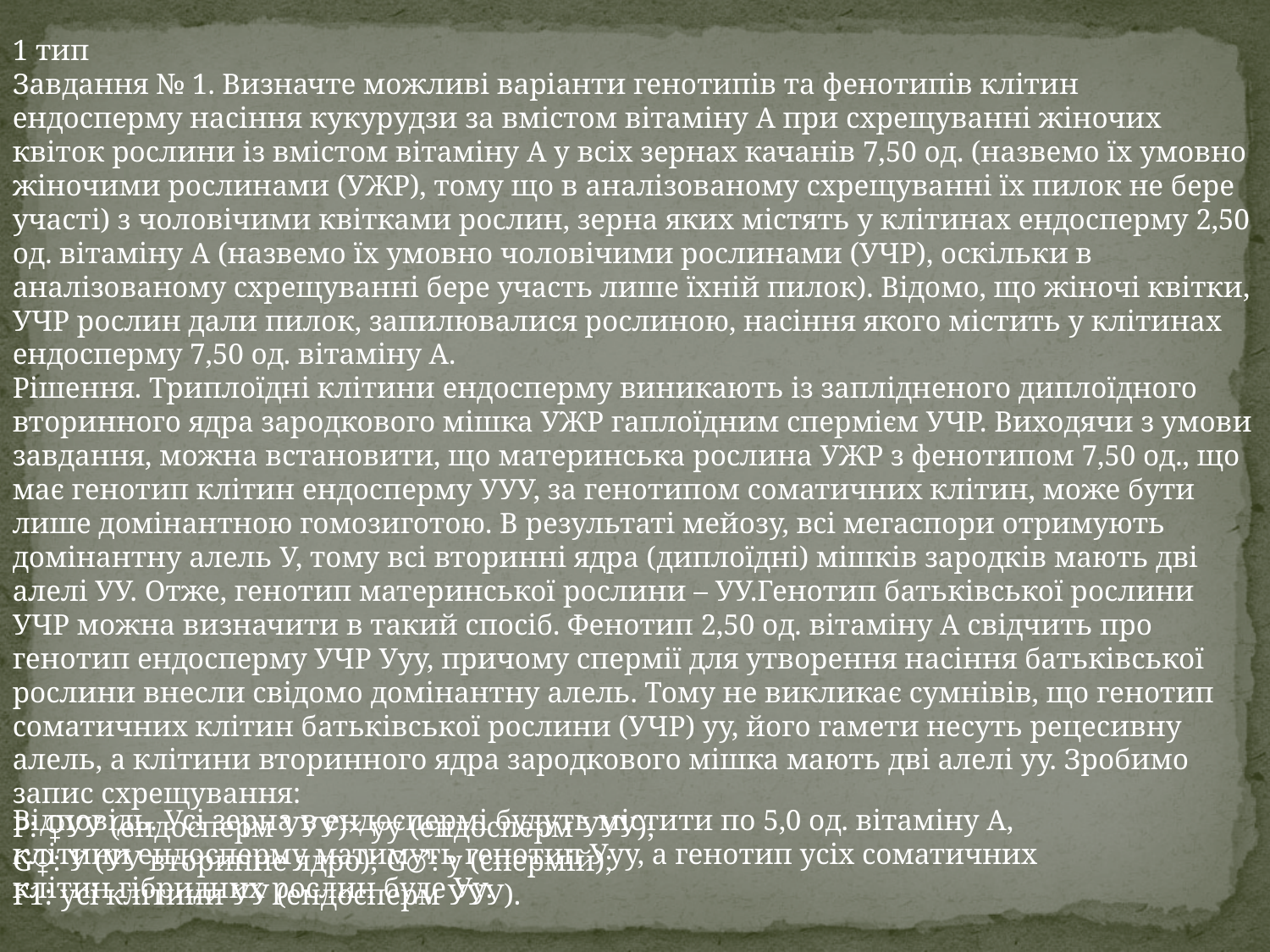

1 тип
Завдання № 1. Визначте можливі варіанти генотипів та фенотипів клітин ендосперму насіння кукурудзи за вмістом вітаміну А при схрещуванні жіночих квіток рослини із вмістом вітаміну А у всіх зернах качанів 7,50 од. (назвемо їх умовно жіночими рослинами (УЖР), тому що в аналізованому схрещуванні їх пилок не бере участі) з чоловічими квітками рослин, зерна яких містять у клітинах ендосперму 2,50 од. вітаміну А (назвемо їх умовно чоловічими рослинами (УЧР), оскільки в аналізованому схрещуванні бере участь лише їхній пилок). Відомо, що жіночі квітки, УЧР рослин дали пилок, запилювалися рослиною, насіння якого містить у клітинах ендосперму 7,50 од. вітаміну А.
Рішення. Триплоїдні клітини ендосперму виникають із заплідненого диплоїдного вторинного ядра зародкового мішка УЖР гаплоїдним спермієм УЧР. Виходячи з умови завдання, можна встановити, що материнська рослина УЖР з фенотипом 7,50 од., що має генотип клітин ендосперму УУУ, за генотипом соматичних клітин, може бути лише домінантною гомозиготою. В результаті мейозу, всі мегаспори отримують домінантну алель У, тому всі вторинні ядра (диплоїдні) мішків зародків мають дві алелі УУ. Отже, генотип материнської рослини – УУ.Генотип батьківської рослини УЧР можна визначити в такий спосіб. Фенотип 2,50 од. вітаміну А свідчить про генотип ендосперму УЧР Ууу, причому спермії для утворення насіння батьківської рослини внесли свідомо домінантну алель. Тому не викликає сумнівів, що генотип соматичних клітин батьківської рослини (УЧР) уу, його гамети несуть рецесивну алель, а клітини вторинного ядра зародкового мішка мають дві алелі уу. Зробимо запис схрещування:
Р: ♀УУ (ендосперм УУУ)× уу (ендосперм УУУ);
G♀: У (УУ вторинне ядро); G♂: у (спермій);
F1: усі клітини УУ (ендосперм УУУ).
Відповідь. Усі зерна в ендоспермі будуть містити по 5,0 од. вітаміну А, клітини ендосперму матимуть генотип Ууу, а генотип усіх соматичних клітин гібридних рослин буде Уу.